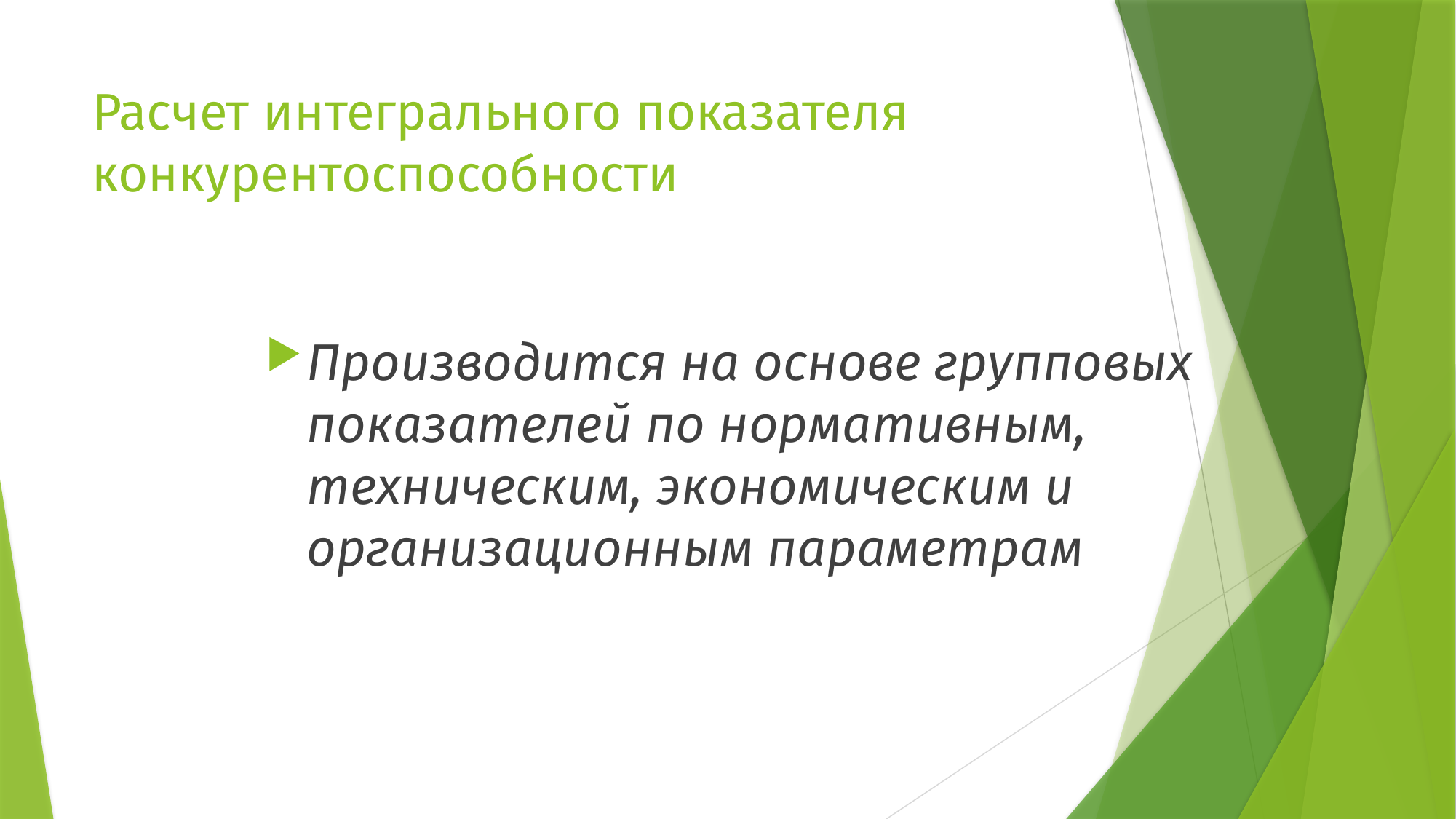

# Расчет интегрального показателя конкурентоспособности
Производится на основе групповых показателей по нормативным, техническим, экономическим и организационным параметрам